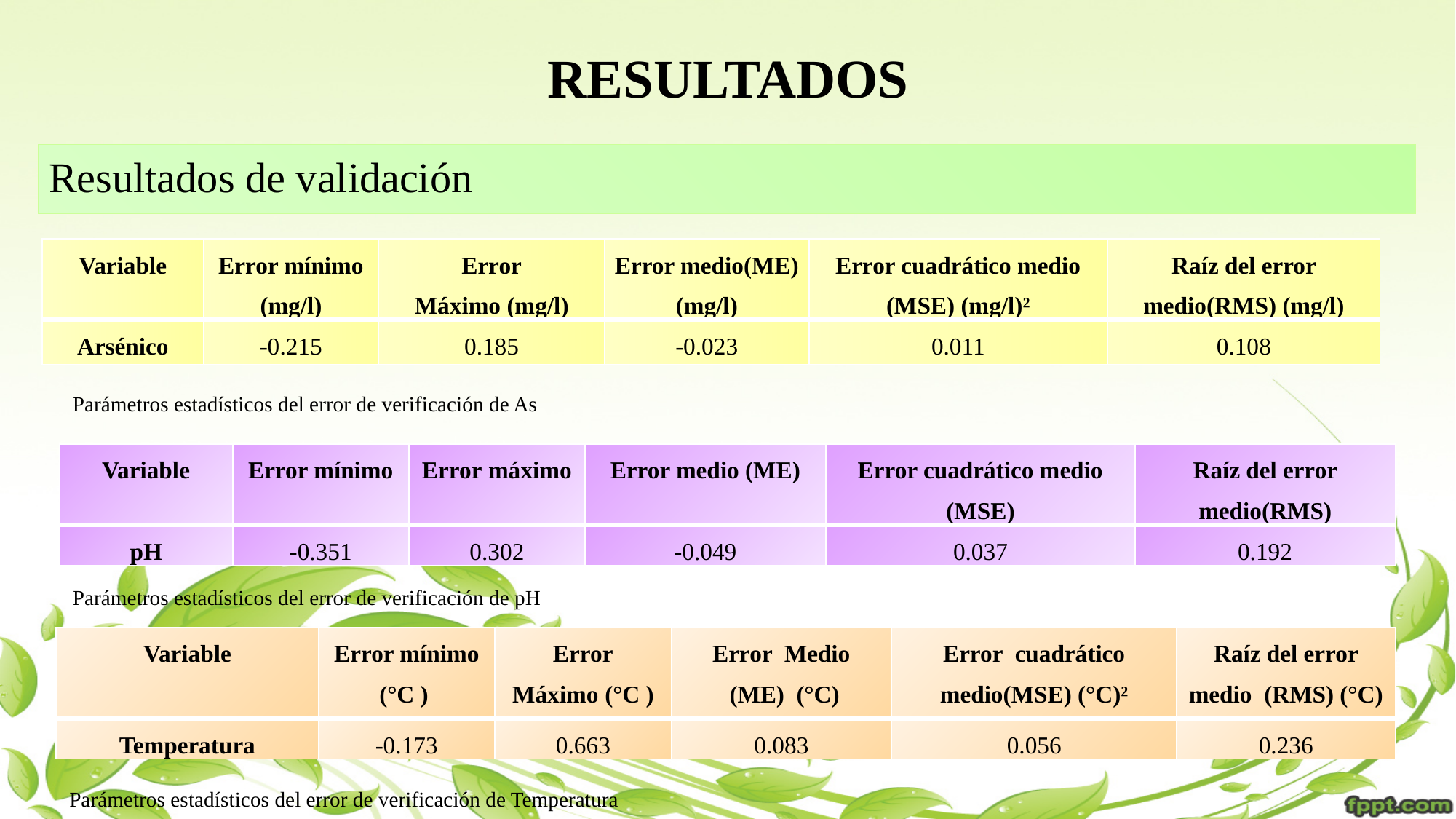

# RESULTADOS
Resultados de validación
| Variable | Error mínimo (mg/l) | Error Máximo (mg/l) | Error medio(ME) (mg/l) | Error cuadrático medio (MSE) (mg/l)² | Raíz del error medio(RMS) (mg/l) |
| --- | --- | --- | --- | --- | --- |
| Arsénico | -0.215 | 0.185 | -0.023 | 0.011 | 0.108 |
Parámetros estadísticos del error de verificación de As
| Variable | Error mínimo | Error máximo | Error medio (ME) | Error cuadrático medio (MSE) | Raíz del error medio(RMS) |
| --- | --- | --- | --- | --- | --- |
| pH | -0.351 | 0.302 | -0.049 | 0.037 | 0.192 |
Parámetros estadísticos del error de verificación de pH
| Variable | Error mínimo (°C ) | Error Máximo (°C ) | Error Medio (ME) (°C) | Error cuadrático medio(MSE) (°C)² | Raíz del error medio (RMS) (°C) |
| --- | --- | --- | --- | --- | --- |
| Temperatura | -0.173 | 0.663 | 0.083 | 0.056 | 0.236 |
Parámetros estadísticos del error de verificación de Temperatura